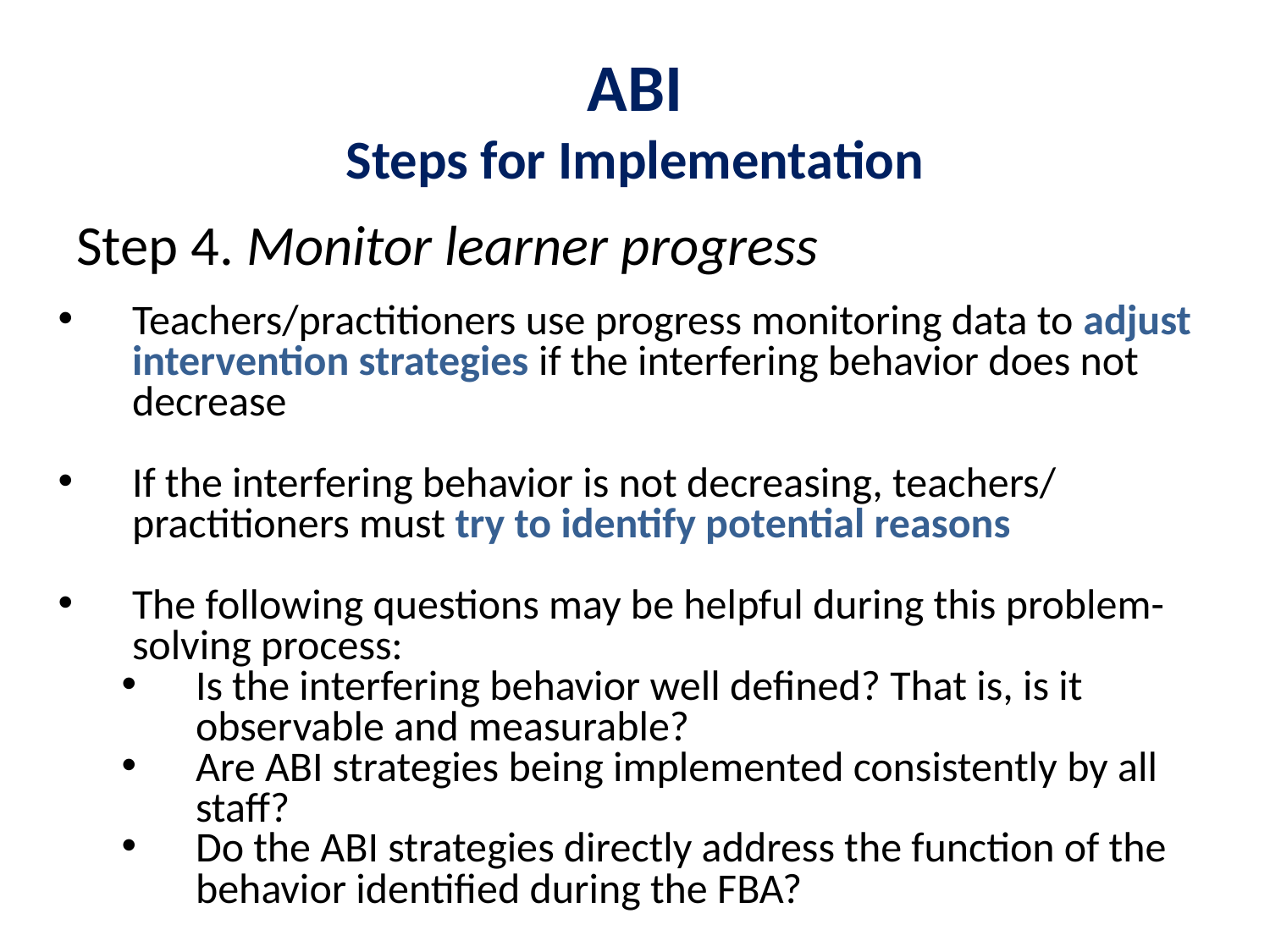

# ABI Steps for Implementation
Step 4. Monitor learner progress

Teachers/practitioners use progress monitoring data to adjust intervention strategies if the interfering behavior does not decrease

If the interfering behavior is not decreasing, teachers/ practitioners must try to identify potential reasons

The following questions may be helpful during this problem-solving process:
Is the interfering behavior well defined? That is, is it observable and measurable?
Are ABI strategies being implemented consistently by all staff?
Do the ABI strategies directly address the function of the behavior identified during the FBA?